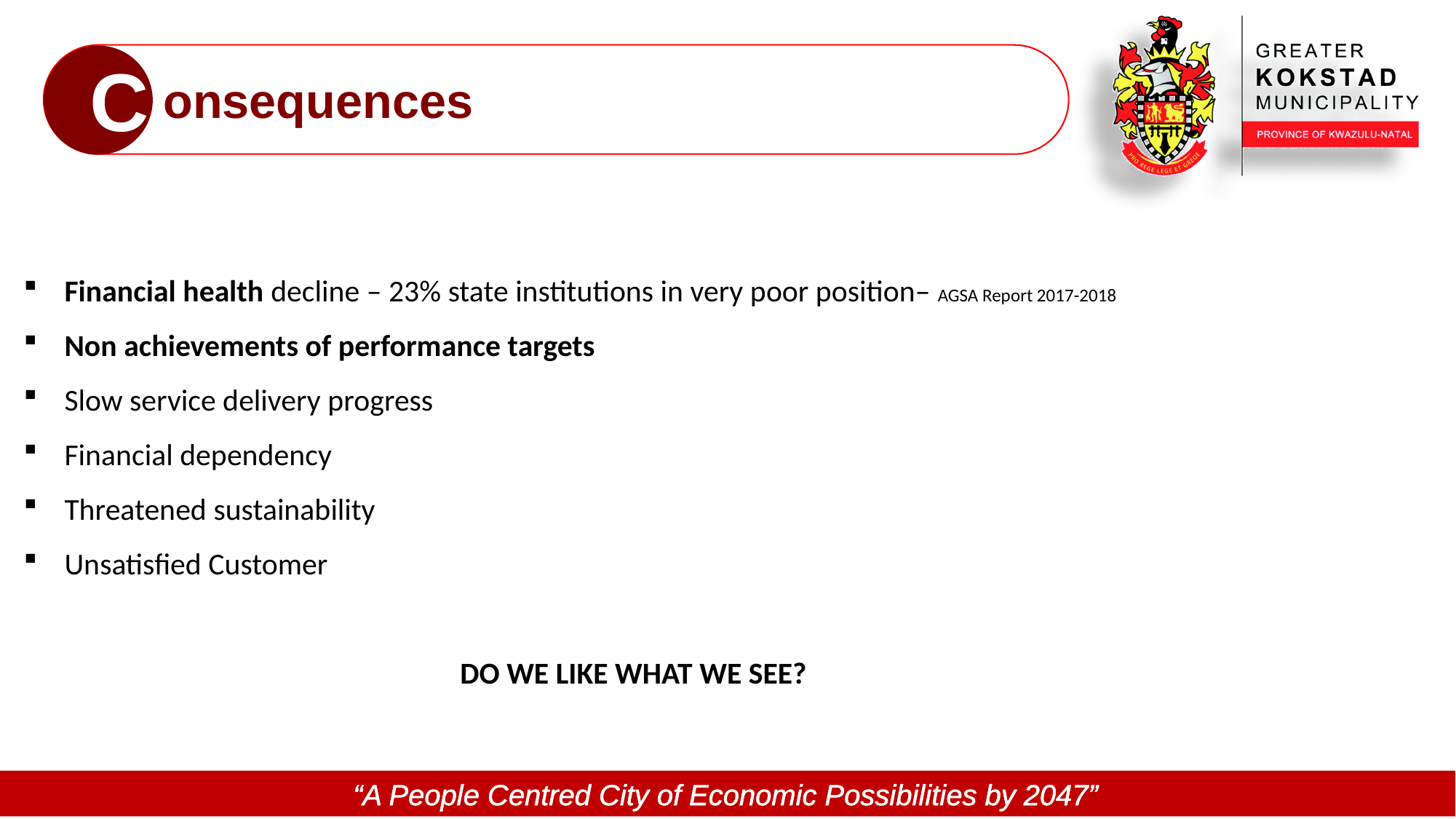

C

onsequences

Financial health decline – 23% state institutions in very poor position– AGSA Report 2017-2018
Non achievements of performance targets
Slow service delivery progress
Financial dependency
Threatened sustainability
Unsatisfied Customer

				DO WE LIKE WHAT WE SEE?

“A People Centred City of Economic Possibilities by 2047”